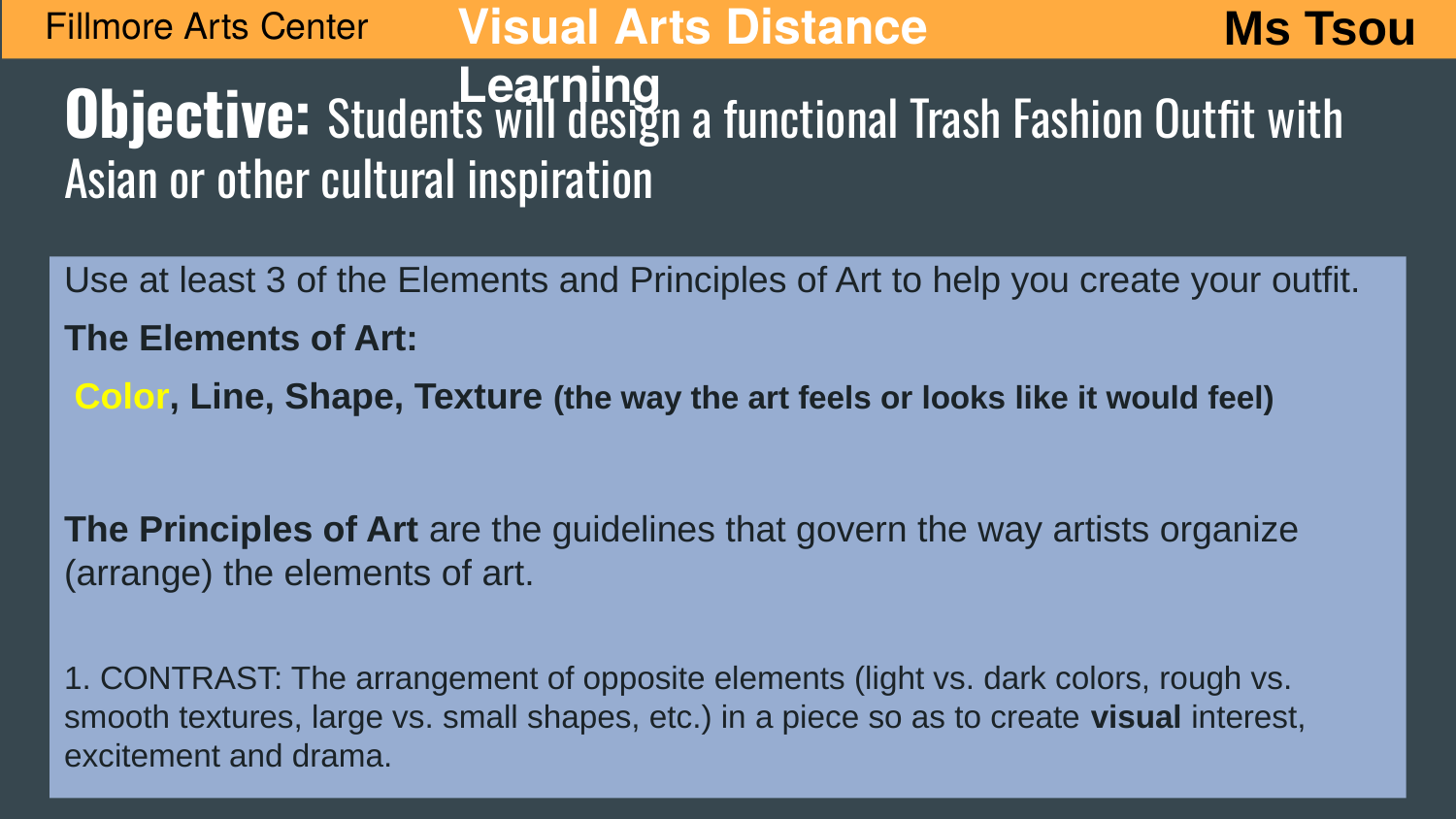

Visual Arts Distance Learning
Ms Tsou
Fillmore Arts Center

# Objective: Students will design a functional Trash Fashion Outfit with Asian or other cultural inspiration
Use at least 3 of the Elements and Principles of Art to help you create your outfit.
The Elements of Art:
 Color, Line, Shape, Texture (the way the art feels or looks like it would feel)

The Principles of Art are the guidelines that govern the way artists organize (arrange) the elements of art.
1. CONTRAST: The arrangement of opposite elements (light vs. dark colors, rough vs. smooth textures, large vs. small shapes, etc.) in a piece so as to create visual interest, excitement and drama.